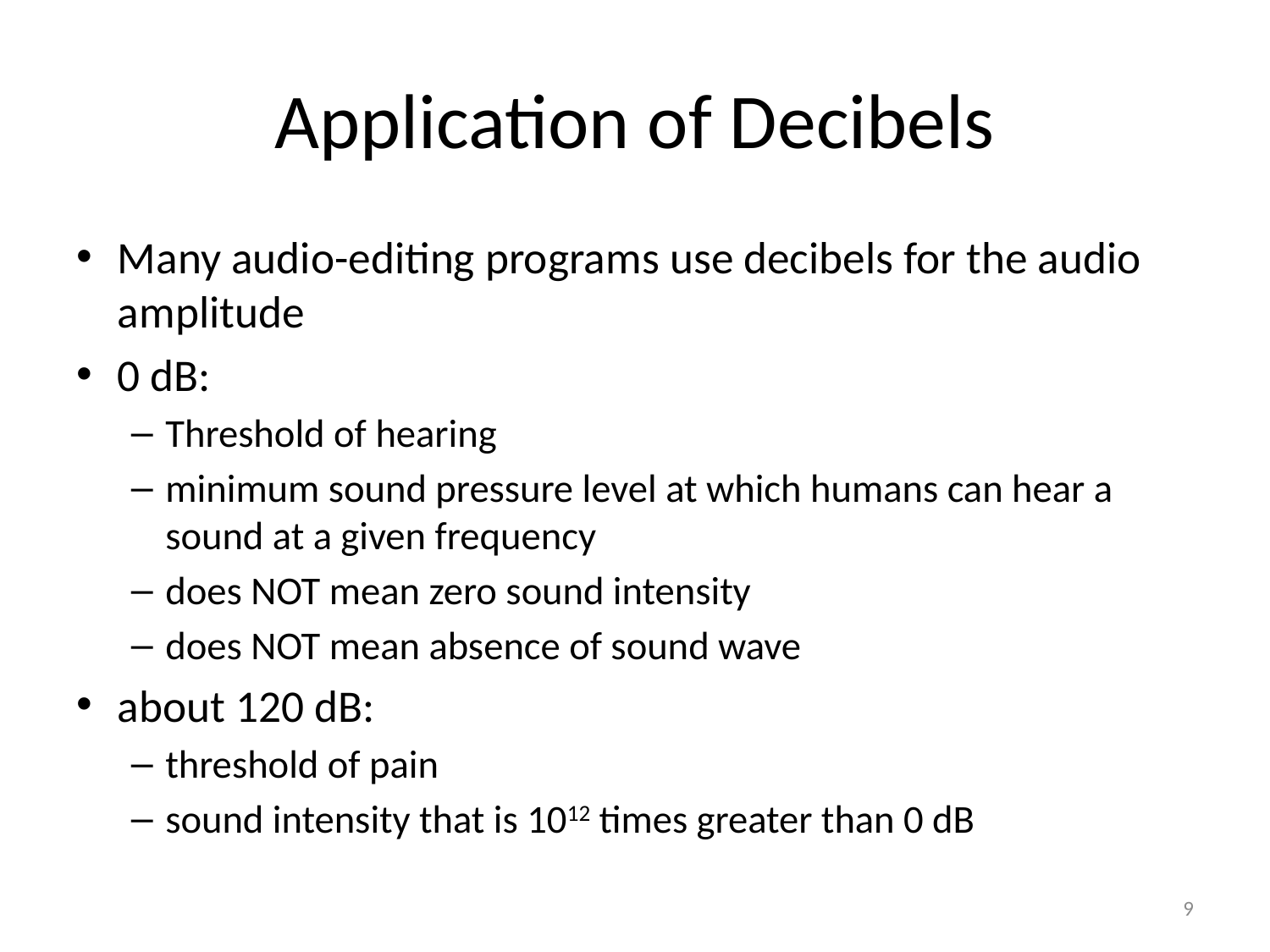

# Application of Decibels
Many audio-editing programs use decibels for the audio amplitude
0 dB:
Threshold of hearing
minimum sound pressure level at which humans can hear a sound at a given frequency
does NOT mean zero sound intensity
does NOT mean absence of sound wave
about 120 dB:
threshold of pain
sound intensity that is 1012 times greater than 0 dB

9